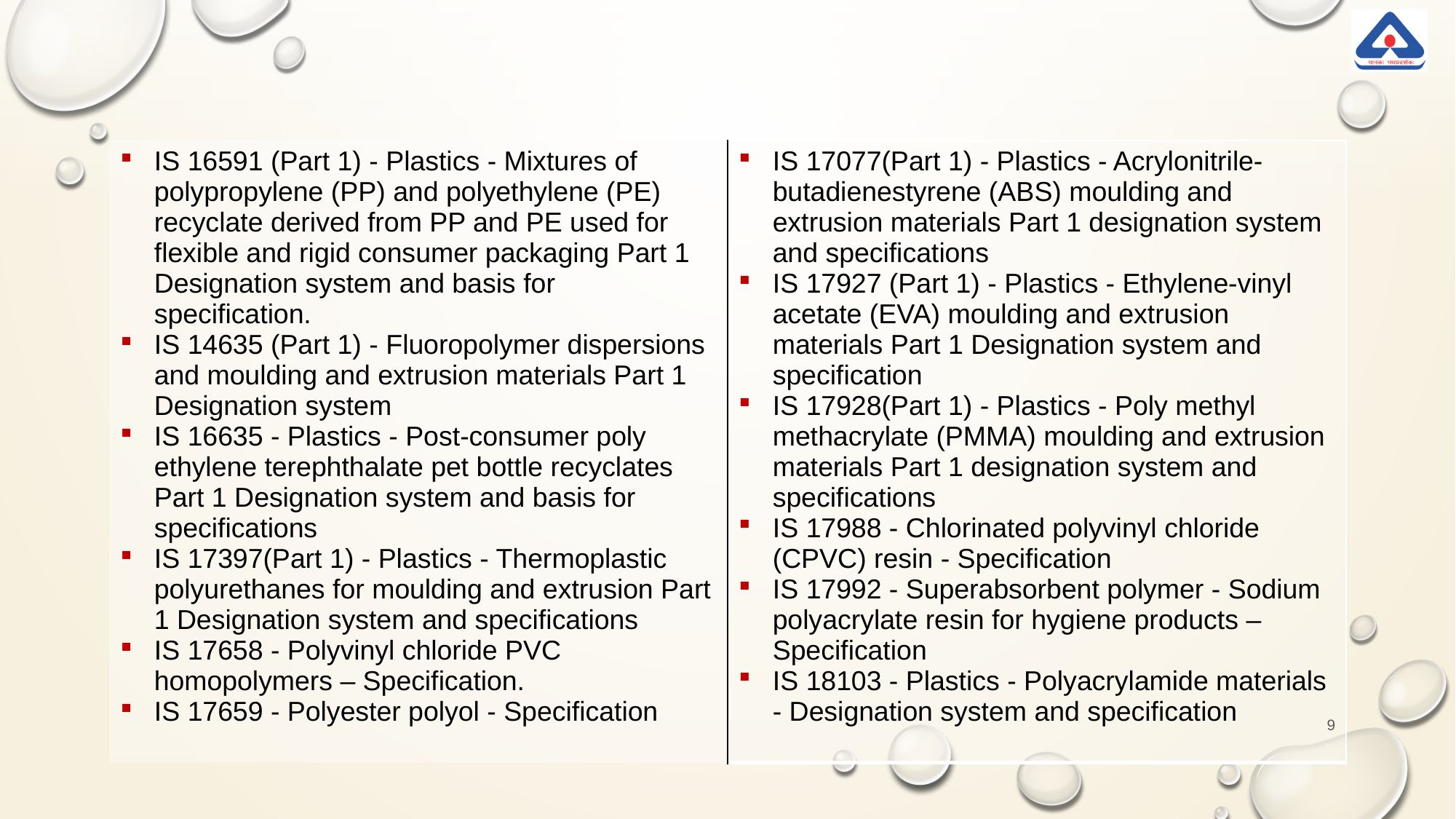

| IS 16591 (Part 1) - Plastics - Mixtures of polypropylene (PP) and polyethylene (PE) recyclate derived from PP and PE used for flexible and rigid consumer packaging Part 1 Designation system and basis for specification. IS 14635 (Part 1) - Fluoropolymer dispersions and moulding and extrusion materials Part 1 Designation system IS 16635 - Plastics - Post-consumer poly ethylene terephthalate pet bottle recyclates Part 1 Designation system and basis for specifications IS 17397(Part 1) - Plastics - Thermoplastic polyurethanes for moulding and extrusion Part 1 Designation system and specifications IS 17658 - Polyvinyl chloride PVC homopolymers – Specification. IS 17659 - Polyester polyol - Specification | IS 17077(Part 1) - Plastics - Acrylonitrile-butadienestyrene (ABS) moulding and extrusion materials Part 1 designation system and specifications IS 17927 (Part 1) - Plastics - Ethylene-vinyl acetate (EVA) moulding and extrusion materials Part 1 Designation system and specification IS 17928(Part 1) - Plastics - Poly methyl methacrylate (PMMA) moulding and extrusion materials Part 1 designation system and specifications IS 17988 - Chlorinated polyvinyl chloride (CPVC) resin - Specification IS 17992 - Superabsorbent polymer - Sodium polyacrylate resin for hygiene products – Specification IS 18103 - Plastics - Polyacrylamide materials - Designation system and specification |
| --- | --- |
9